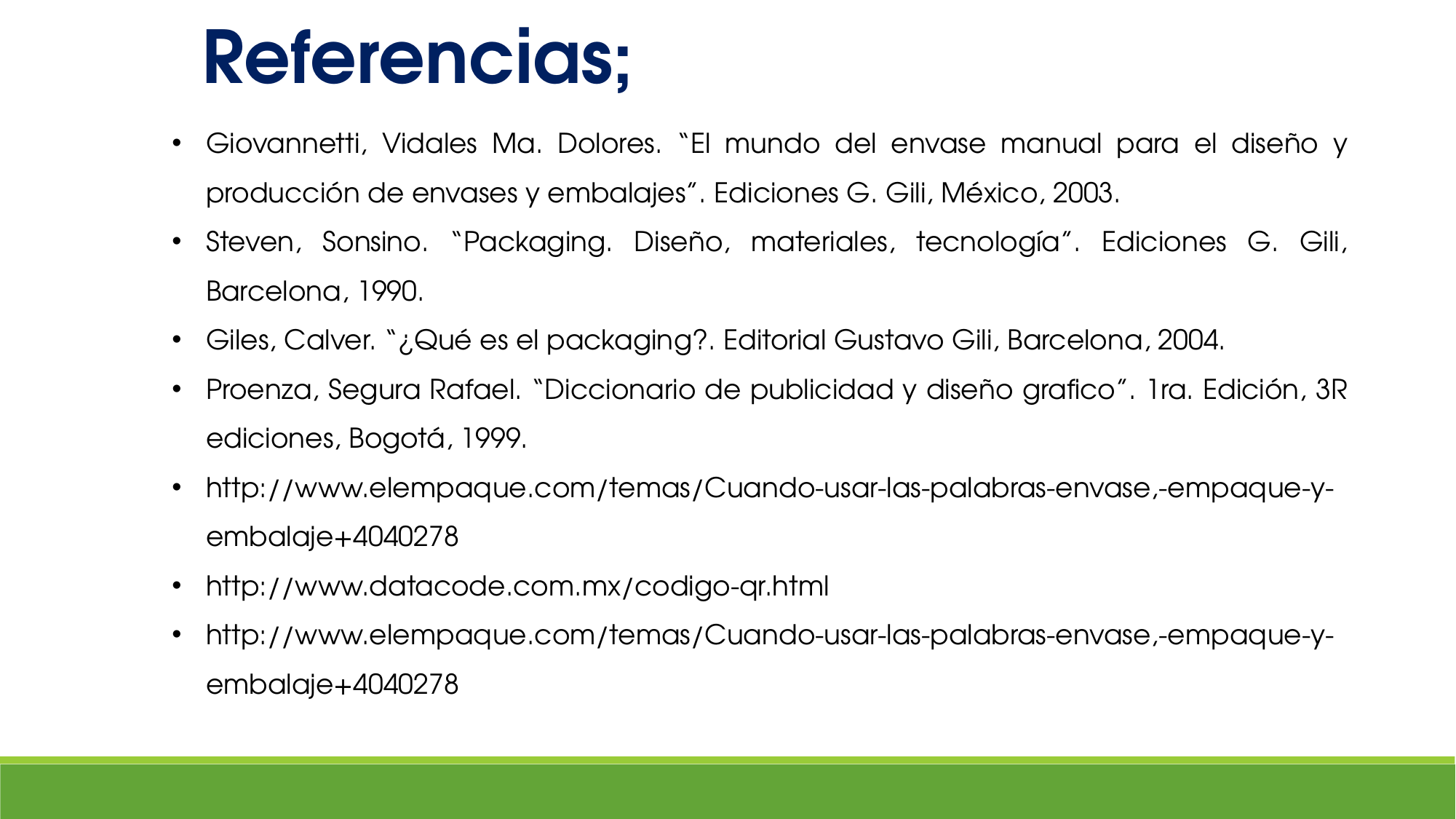

Referencias;
Giovannetti, Vidales Ma. Dolores. “El mundo del envase manual para el diseño y producción de envases y embalajes”. Ediciones G. Gili, México, 2003.
Steven, Sonsino. “Packaging. Diseño, materiales, tecnología”. Ediciones G. Gili, Barcelona, 1990.
Giles, Calver. “¿Qué es el packaging?. Editorial Gustavo Gili, Barcelona, 2004.
Proenza, Segura Rafael. “Diccionario de publicidad y diseño grafico”. 1ra. Edición, 3R ediciones, Bogotá, 1999.
http://www.elempaque.com/temas/Cuando-usar-las-palabras-envase,-empaque-y-embalaje+4040278
http://www.datacode.com.mx/codigo-qr.html
http://www.elempaque.com/temas/Cuando-usar-las-palabras-envase,-empaque-y-embalaje+4040278